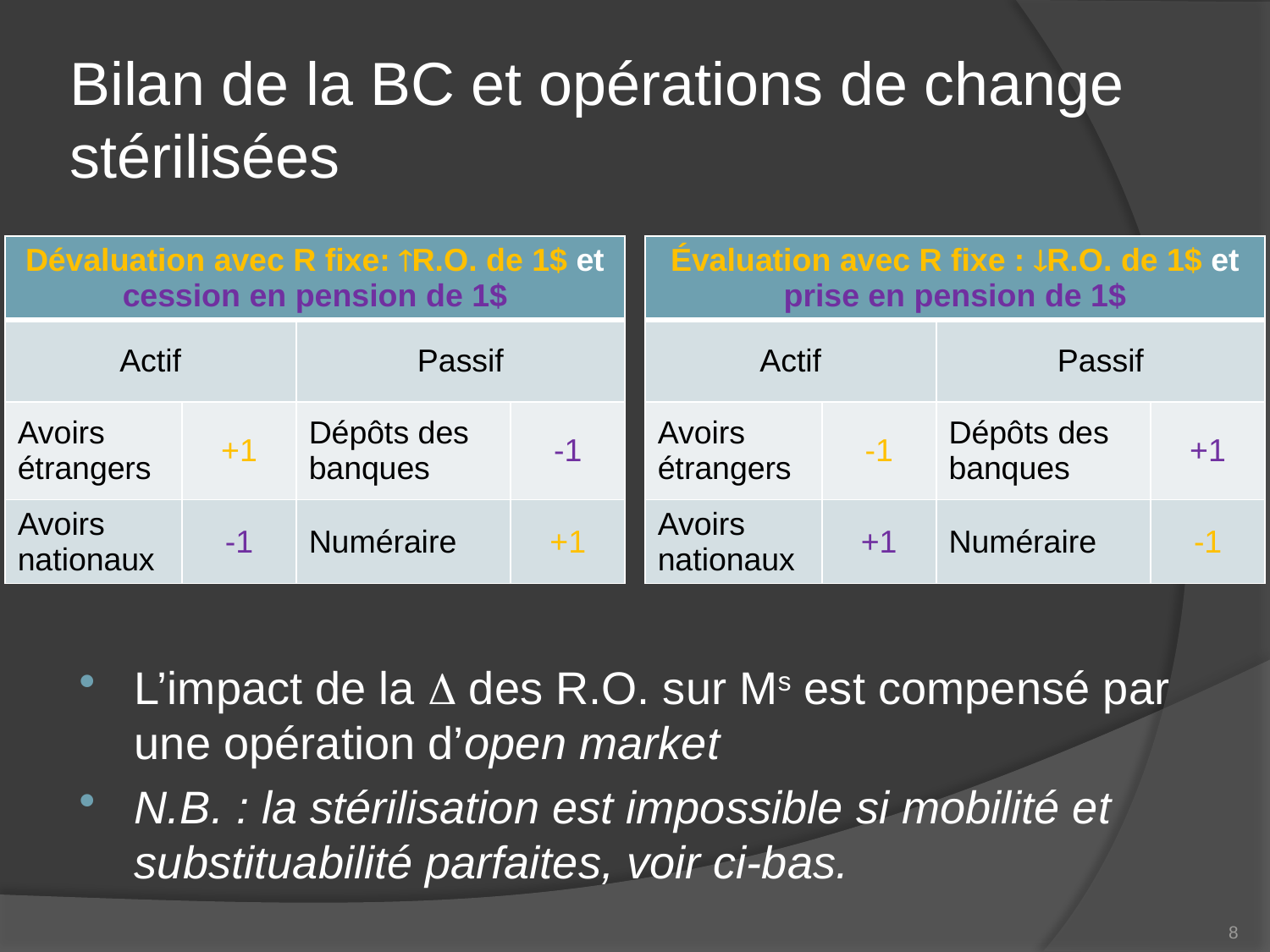

# Bilan de la BC et opérations de change stérilisées
| Dévaluation avec R fixe: ↑R.O. de 1$ et cession en pension de 1$ |  |  |  |
| --- | --- | --- | --- |
| Actif |  | Passif |  |
| Avoirs étrangers | +1 | Dépôts des banques | -1 |
| Avoirs nationaux | -1 | Numéraire | +1 |
| Évaluation avec R fixe : ↓R.O. de 1$ et prise en pension de 1$ |  |  |  |
| --- | --- | --- | --- |
| Actif |  | Passif |  |
| Avoirs étrangers | -1 | Dépôts des banques | +1 |
| Avoirs nationaux | +1 | Numéraire | -1 |
L’impact de la Δ des R.O. sur Ms est compensé par une opération d’open market
N.B. : la stérilisation est impossible si mobilité et substituabilité parfaites, voir ci-bas.

8